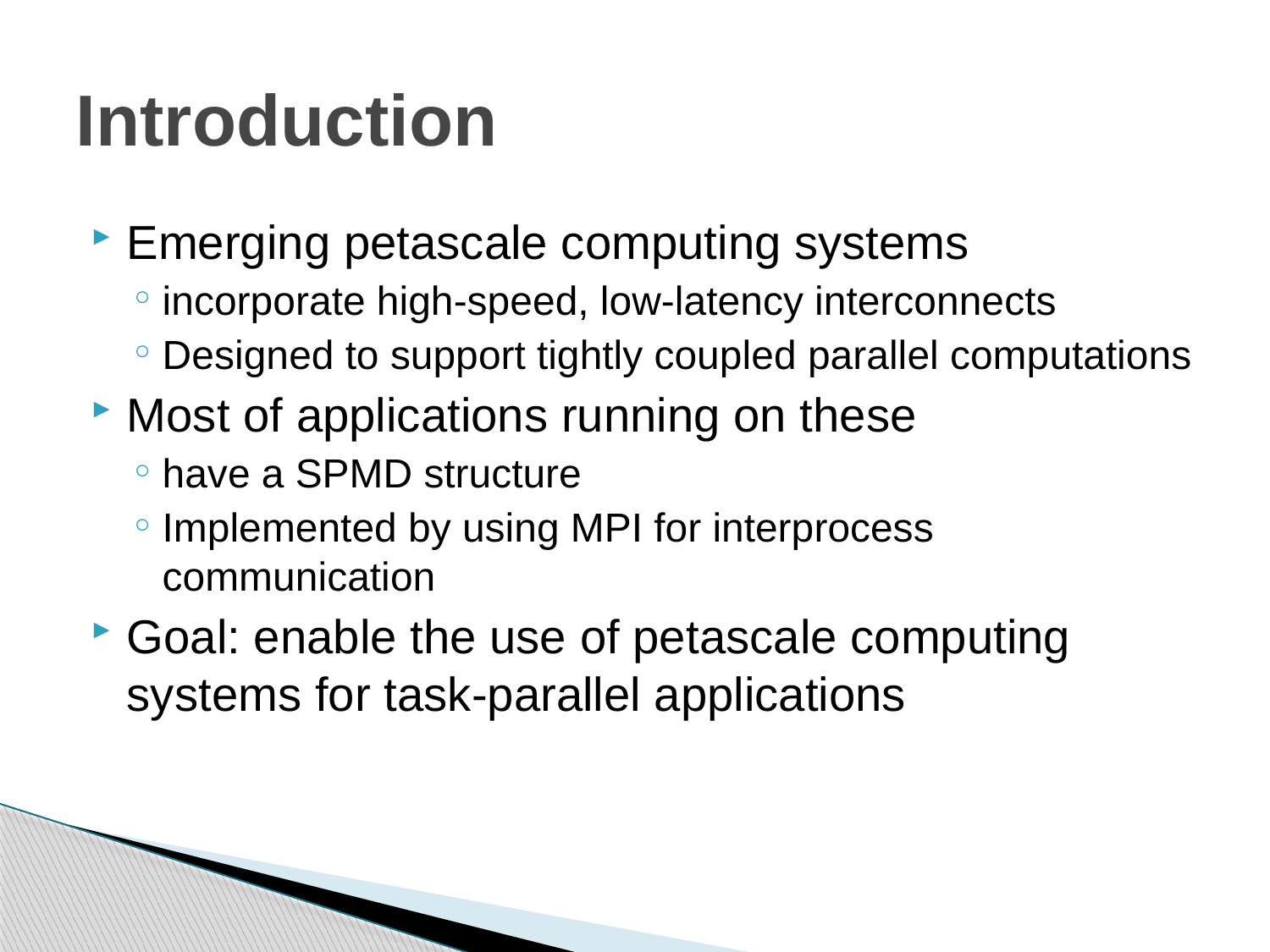

# Introduction
Emerging petascale computing systems
incorporate high-speed, low-latency interconnects
Designed to support tightly coupled parallel computations
Most of applications running on these
have a SPMD structure
Implemented by using MPI for interprocess communication
Goal: enable the use of petascale computing systems for task-parallel applications